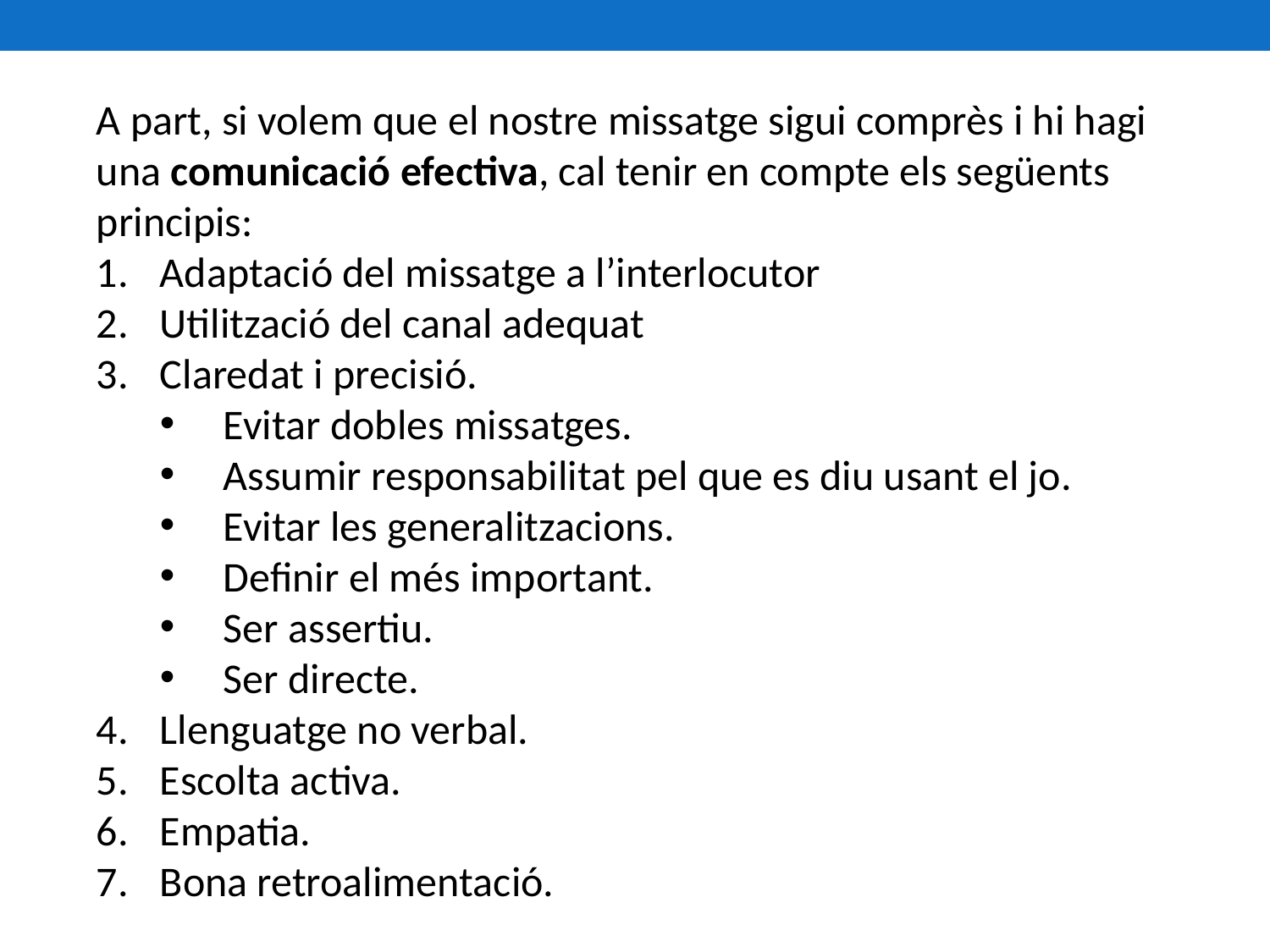

A part, si volem que el nostre missatge sigui comprès i hi hagi una comunicació efectiva, cal tenir en compte els següents principis:
Adaptació del missatge a l’interlocutor
Utilització del canal adequat
Claredat i precisió.
Evitar dobles missatges.
Assumir responsabilitat pel que es diu usant el jo.
Evitar les generalitzacions.
Definir el més important.
Ser assertiu.
Ser directe.
Llenguatge no verbal.
Escolta activa.
Empatia.
Bona retroalimentació.